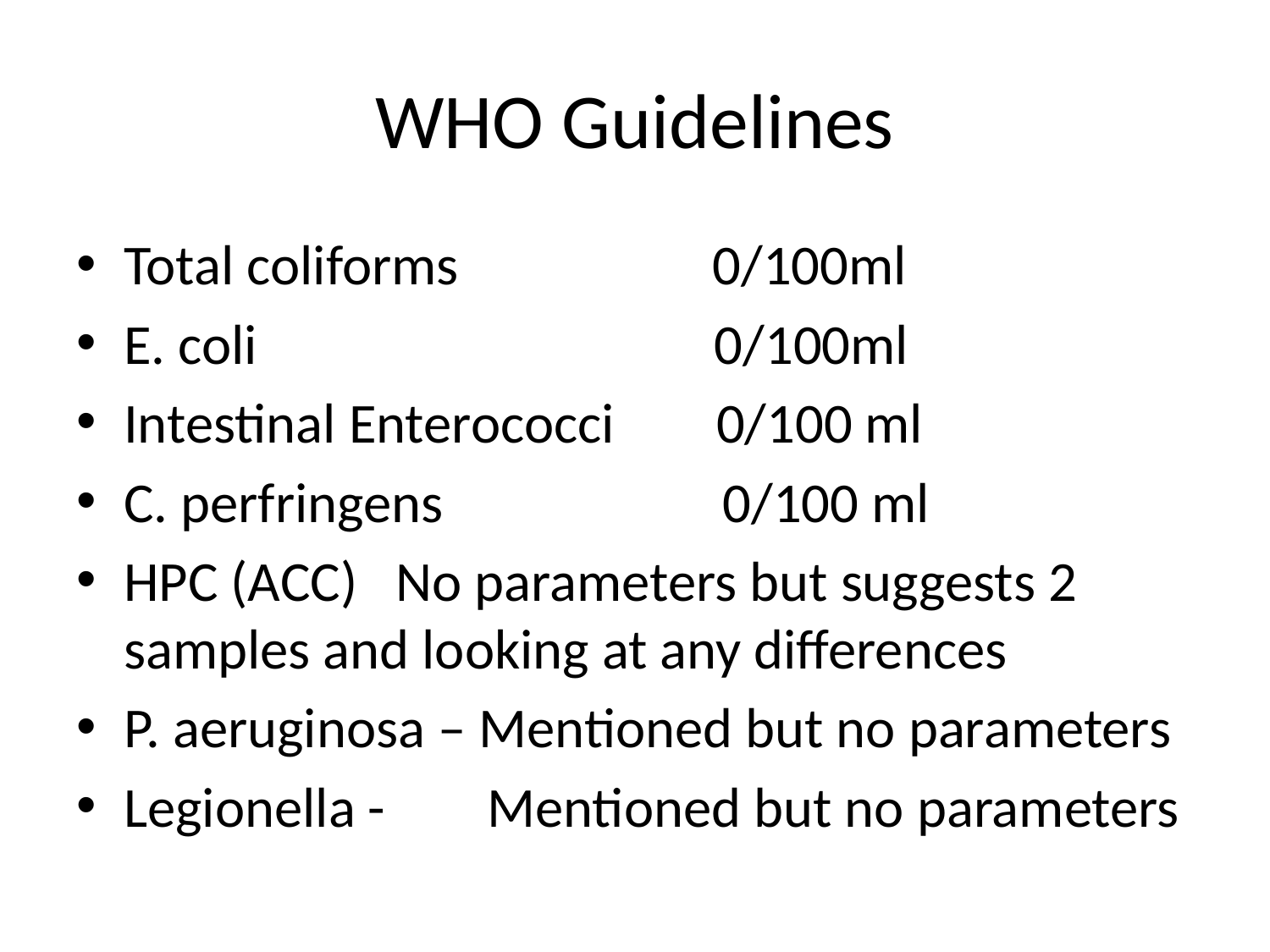

# WHO Guidelines
Total coliforms                    0/100ml
E. coli                                    0/100ml
Intestinal Enterococci        0/100 ml
C. perfringens                      0/100 ml
HPC (ACC)   No parameters but suggests 2 samples and looking at any differences
P. aeruginosa – Mentioned but no parameters
Legionella -        Mentioned but no parameters